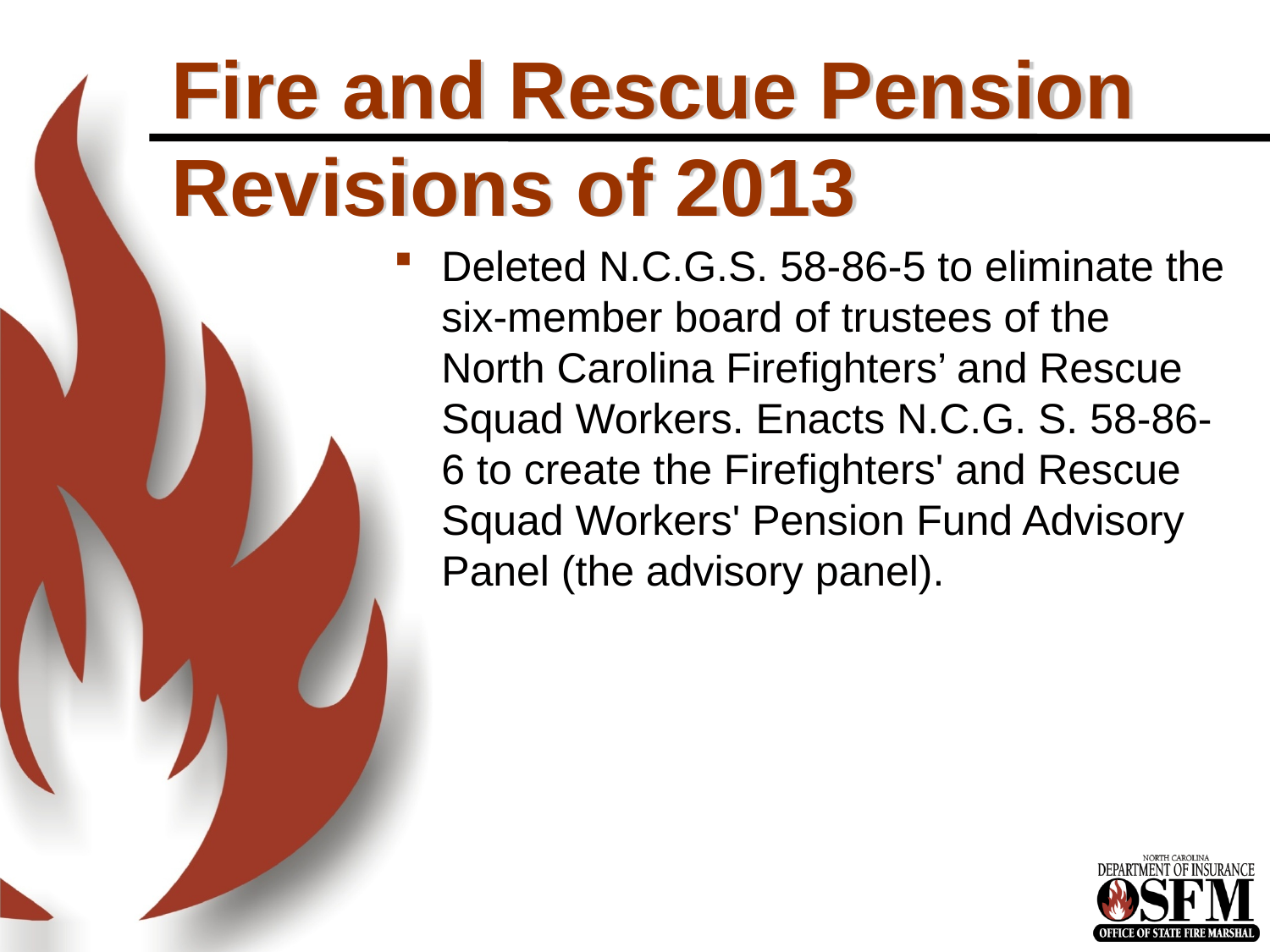

# Fire and Rescue Pension Revisions of 2013
Deleted N.C.G.S. 58-86-5 to eliminate the six-member board of trustees of the North Carolina Firefighters’ and Rescue Squad Workers. Enacts N.C.G. S. 58-86-6 to create the Firefighters' and Rescue Squad Workers' Pension Fund Advisory Panel (the advisory panel).